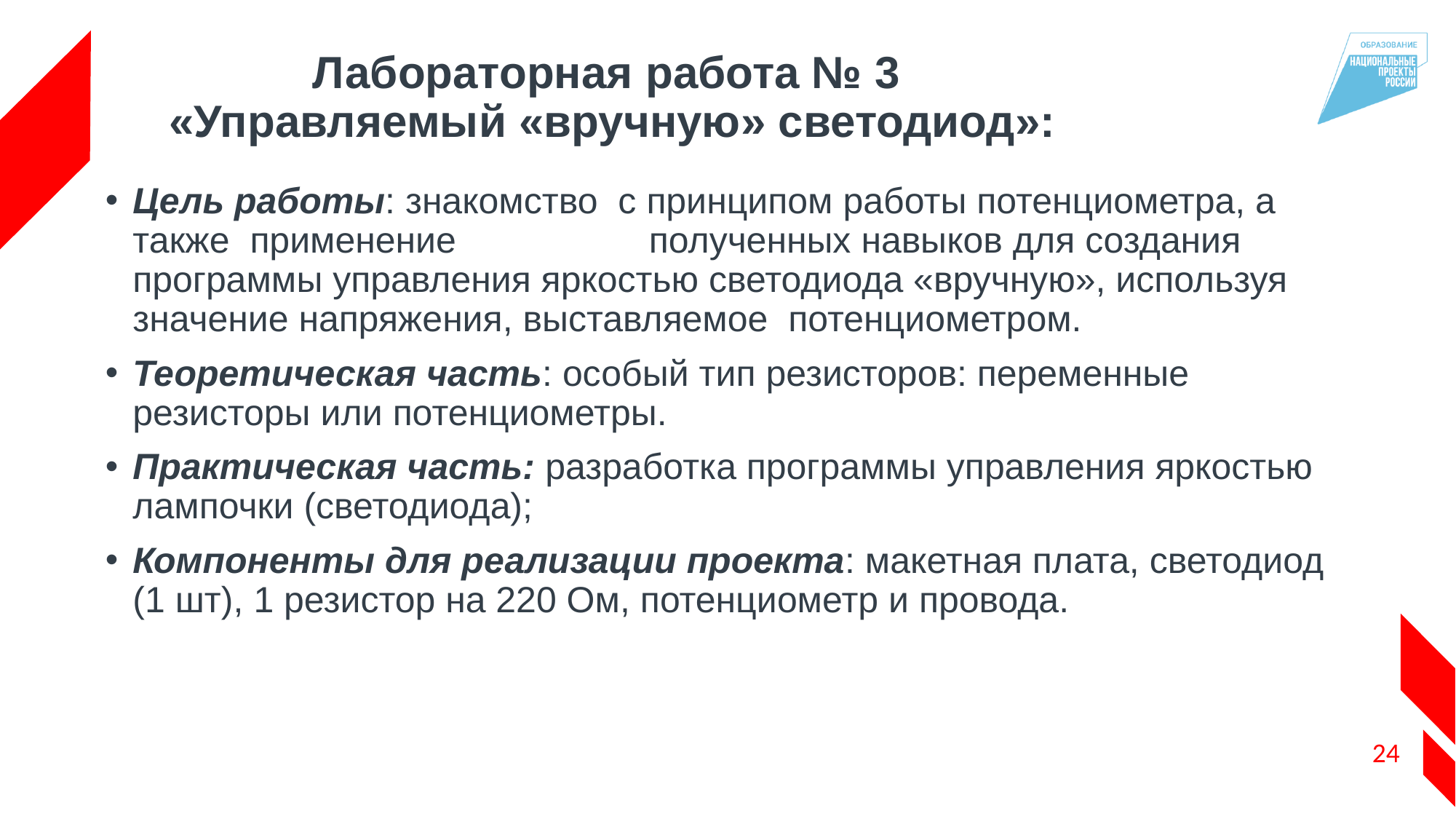

# Лабораторная работа № 3 «Управляемый «вручную» светодиод»:
Цель работы: знакомство  с принципом работы потенциометра, а также  применение                   полученных навыков для создания программы управления яркостью светодиода «вручную», используя значение напряжения, выставляемое  потенциометром.
Теоретическая часть: особый тип резисторов: переменные резисторы или потенциометры.
Практическая часть: разработка программы управления яркостью лампочки (светодиода);
Компоненты для реализации проекта: макетная плата, светодиод (1 шт), 1 резистор на 220 Ом, потенциометр и провода.